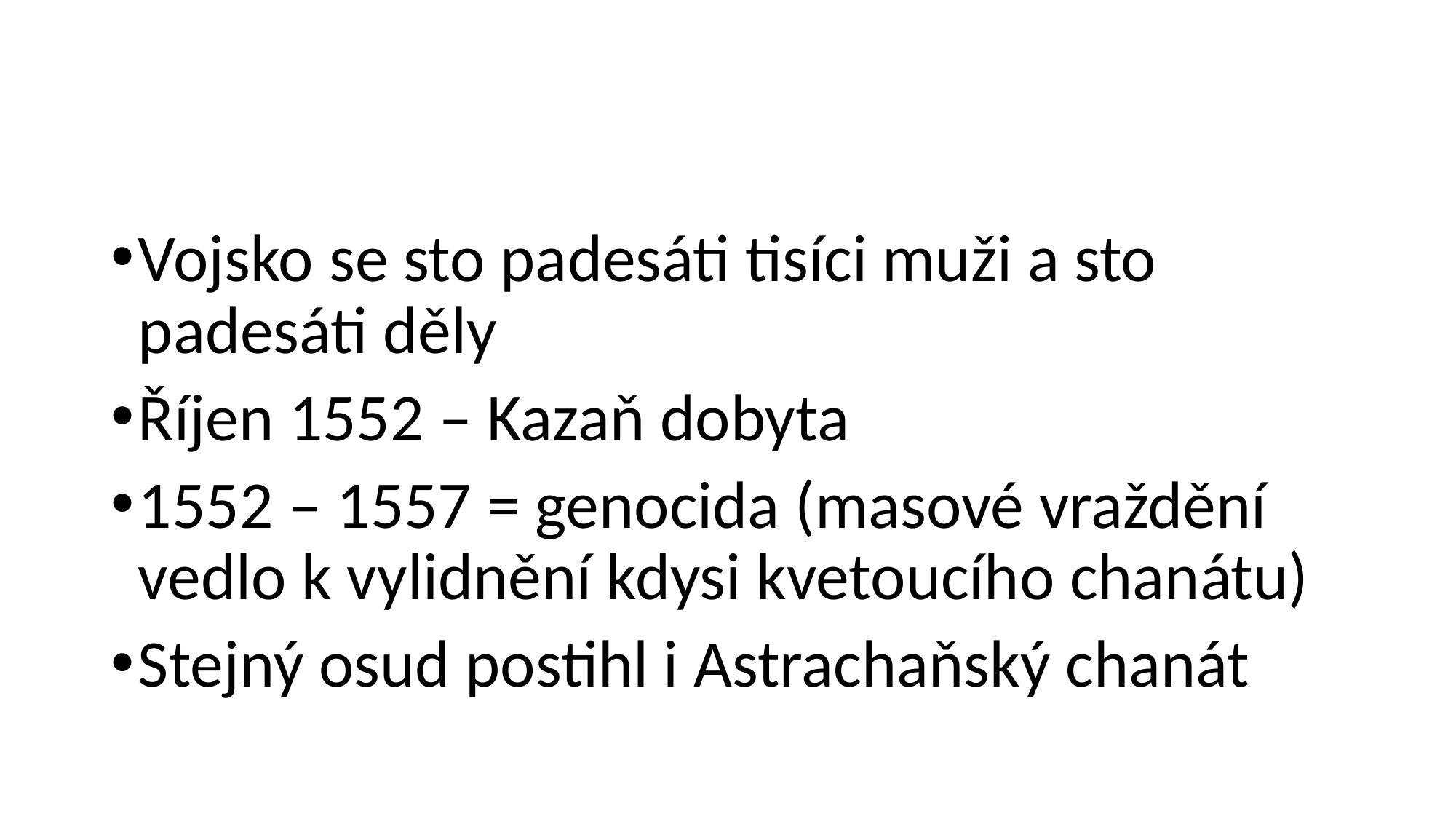

#
Vojsko se sto padesáti tisíci muži a sto padesáti děly
Říjen 1552 – Kazaň dobyta
1552 – 1557 = genocida (masové vraždění vedlo k vylidnění kdysi kvetoucího chanátu)
Stejný osud postihl i Astrachaňský chanát